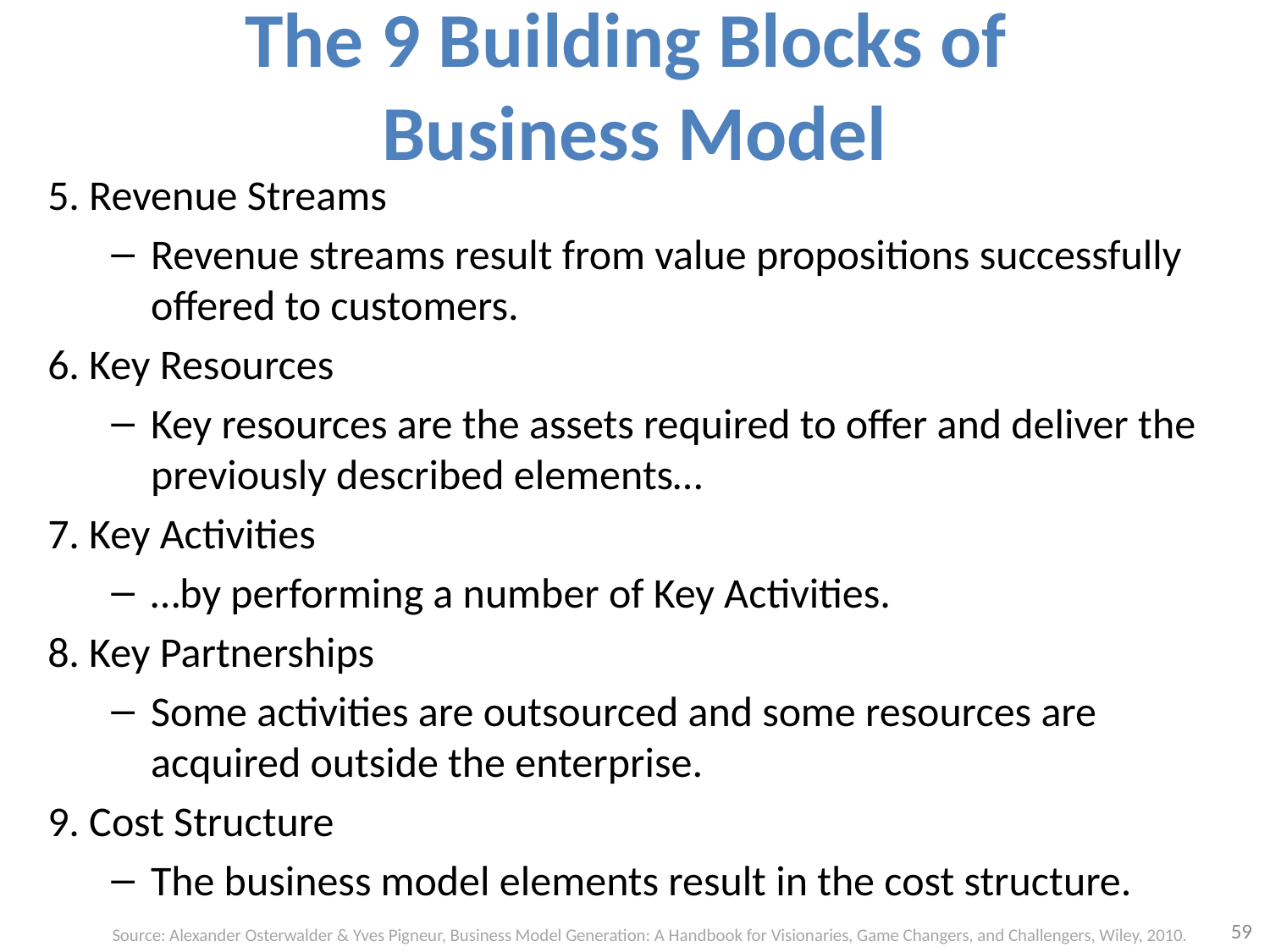

# The 9 Building Blocks of Business Model
5. Revenue Streams
Revenue streams result from value propositions successfully offered to customers.
6. Key Resources
Key resources are the assets required to offer and deliver the previously described elements…
7. Key Activities
…by performing a number of Key Activities.
8. Key Partnerships
Some activities are outsourced and some resources are acquired outside the enterprise.
9. Cost Structure
The business model elements result in the cost structure.

59
Source: Alexander Osterwalder & Yves Pigneur, Business Model Generation: A Handbook for Visionaries, Game Changers, and Challengers, Wiley, 2010.